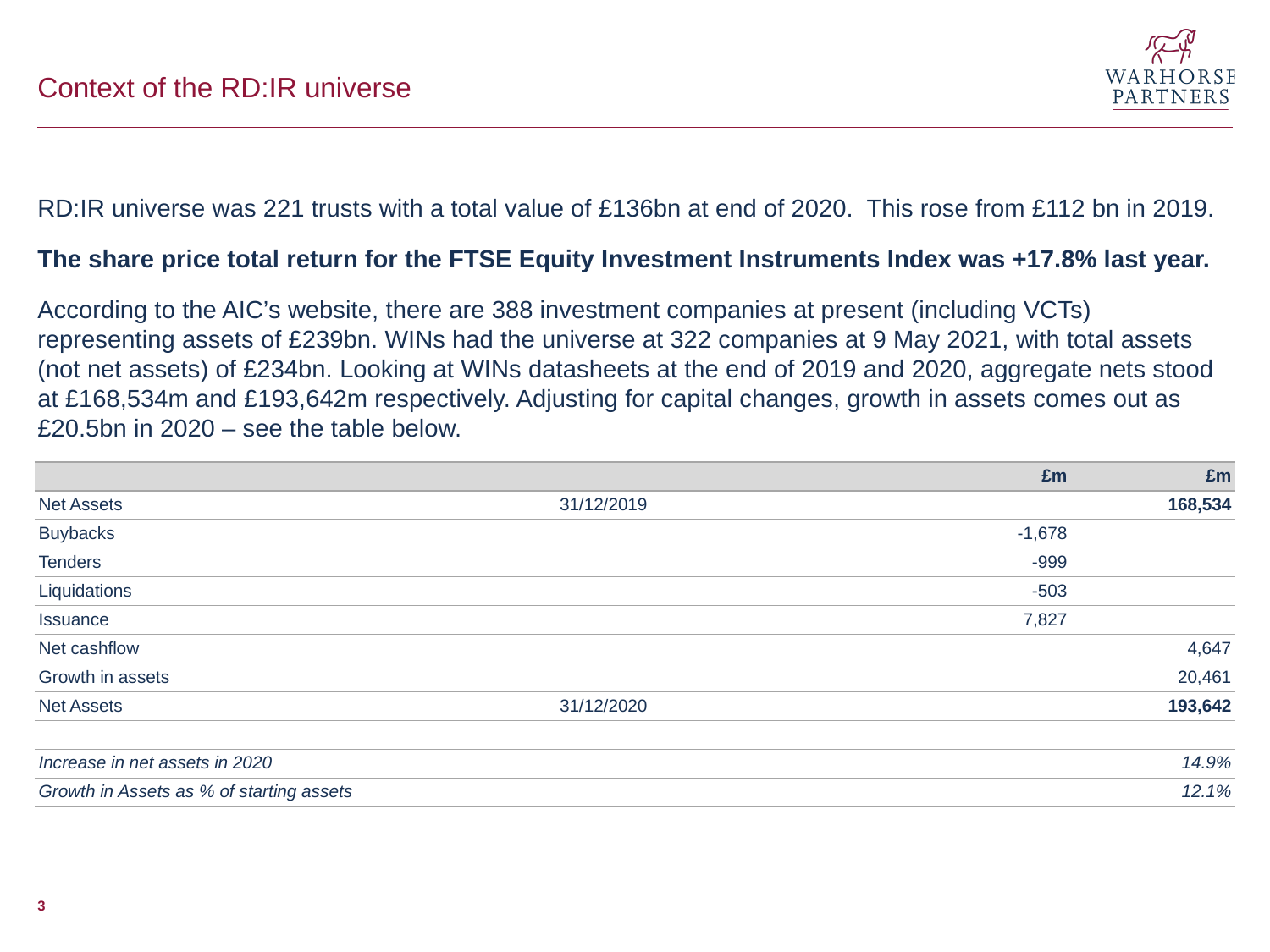

# Context of the RD:IR universe
RD:IR universe was 221 trusts with a total value of £136bn at end of 2020.  This rose from £112 bn in 2019.
The share price total return for the FTSE Equity Investment Instruments Index was +17.8% last year.
According to the AIC’s website, there are 388 investment companies at present (including VCTs) representing assets of £239bn. WINs had the universe at 322 companies at 9 May 2021, with total assets (not net assets) of £234bn. Looking at WINs datasheets at the end of 2019 and 2020, aggregate nets stood at £168,534m and £193,642m respectively. Adjusting for capital changes, growth in assets comes out as £20.5bn in 2020 – see the table below.

|  |  |  | £m | £m |
| --- | --- | --- | --- | --- |
| Net Assets | 31/12/2019 |  |  | 168,534 |
| Buybacks |  |  | -1,678 |  |
| Tenders |  |  | -999 |  |
| Liquidations |  |  | -503 |  |
| Issuance |  |  | 7,827 |  |
| Net cashflow |  |  |  | 4,647 |
| Growth in assets |  |  |  | 20,461 |
| Net Assets | 31/12/2020 |  |  | 193,642 |
|  |  |  |  |  |
| Increase in net assets in 2020 |  |  |  | 14.9% |
| Growth in Assets as % of starting assets |  |  |  | 12.1% |